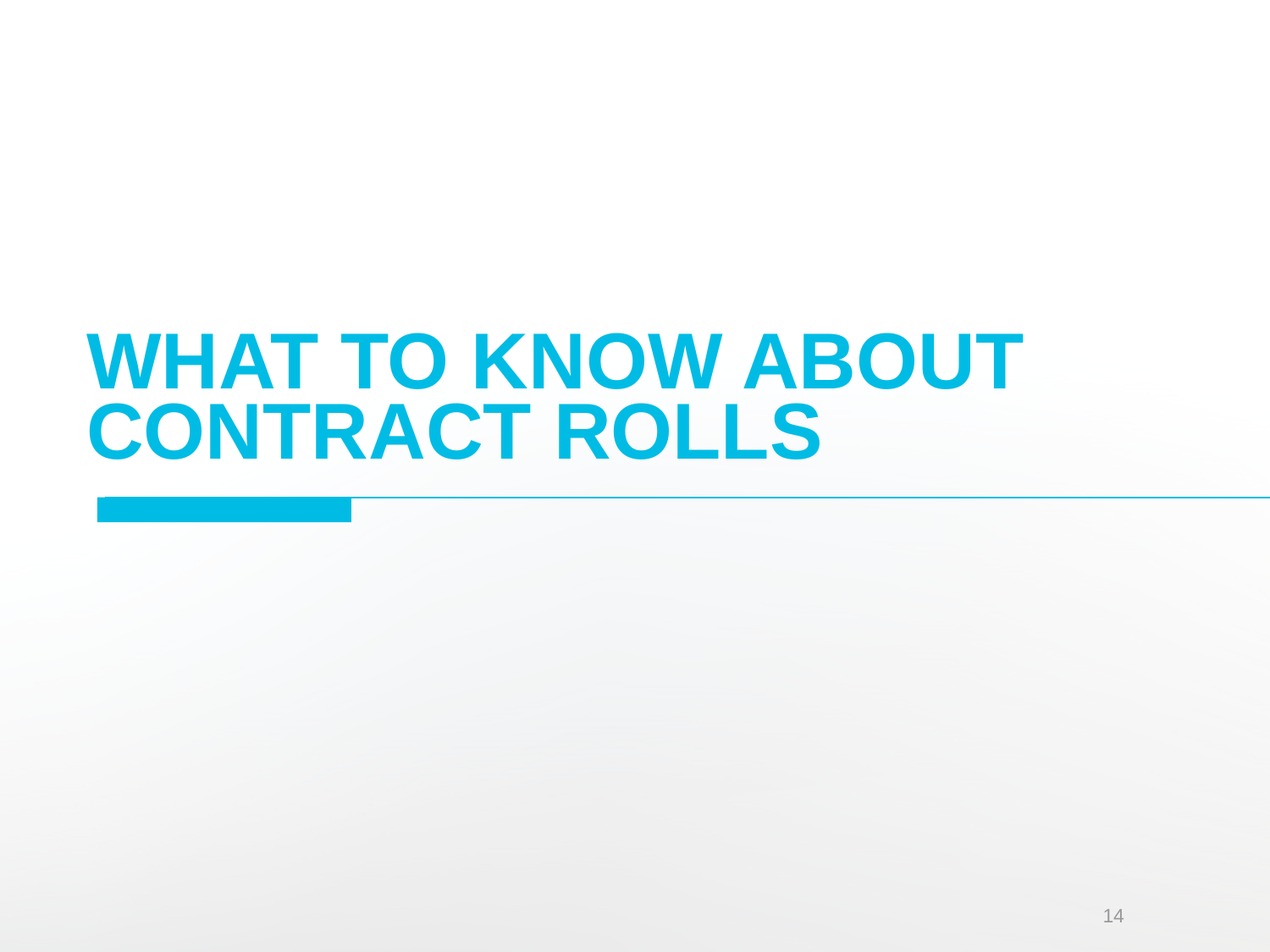

# What to know about contract rolls
14